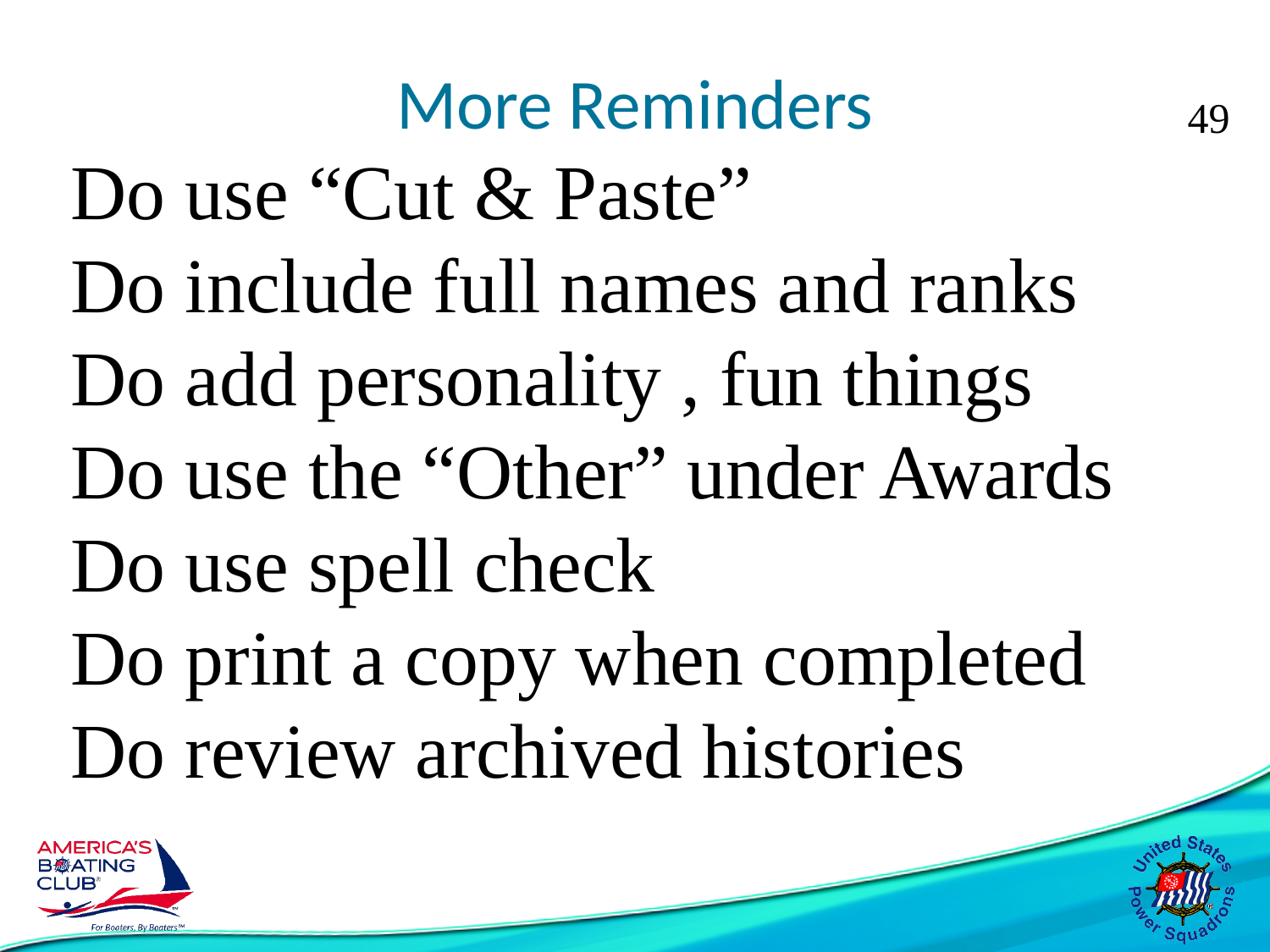

# More Reminders
49
Do use “Cut & Paste”
Do include full names and ranks
Do add personality , fun things
Do use the “Other” under Awards
Do use spell check
Do print a copy when completed
Do review archived histories